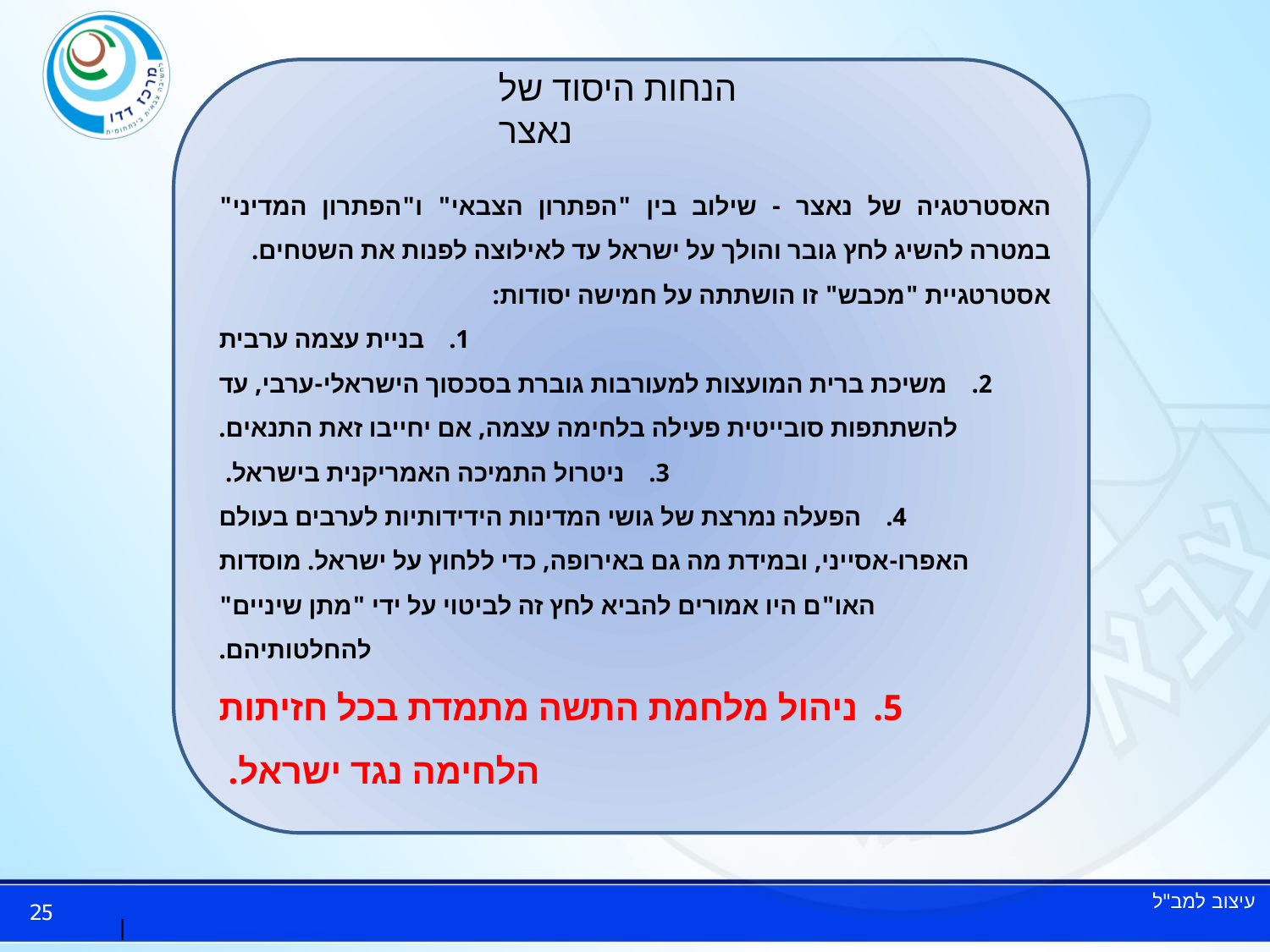

# הנחות היסוד של נאצר

האסטרטגיה של נאצר - שילוב בין "הפתרון הצבאי" ו"הפתרון המדיני" במטרה להשיג לחץ גובר והולך על ישראל עד לאילוצה לפנות את השטחים.
אסטרטגיית "מכבש" זו הושתתה על חמישה יסודות:
בניית עצמה ערבית
משיכת ברית המועצות למעורבות גוברת בסכסוך הישראלי-ערבי, עד להשתתפות סובייטית פעילה בלחימה עצמה, אם יחייבו זאת התנאים.
ניטרול התמיכה האמריקנית בישראל.
הפעלה נמרצת של גושי המדינות הידידותיות לערבים בעולם האפרו-אסייני, ובמידת מה גם באירופה, כדי ללחוץ על ישראל. מוסדות האו"ם היו אמורים להביא לחץ זה לביטוי על ידי "מתן שיניים" להחלטותיהם.
ניהול מלחמת התשה מתמדת בכל חזיתות הלחימה נגד ישראל.